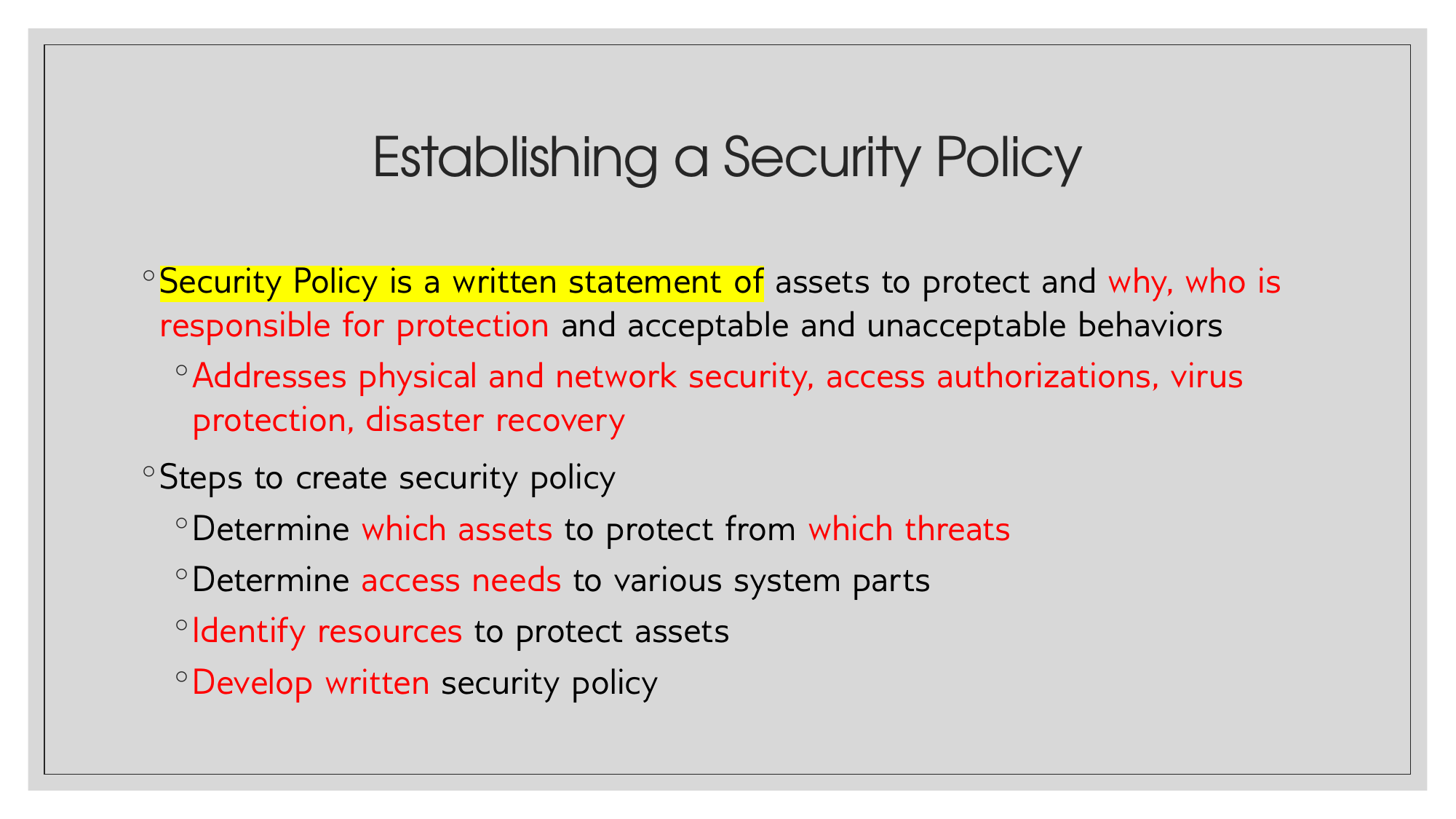

# Establishing a Security Policy
Security Policy is a written statement of assets to protect and why, who is responsible for protection and acceptable and unacceptable behaviors
Addresses physical and network security, access authorizations, virus protection, disaster recovery
Steps to create security policy
Determine which assets to protect from which threats
Determine access needs to various system parts
Identify resources to protect assets
Develop written security policy